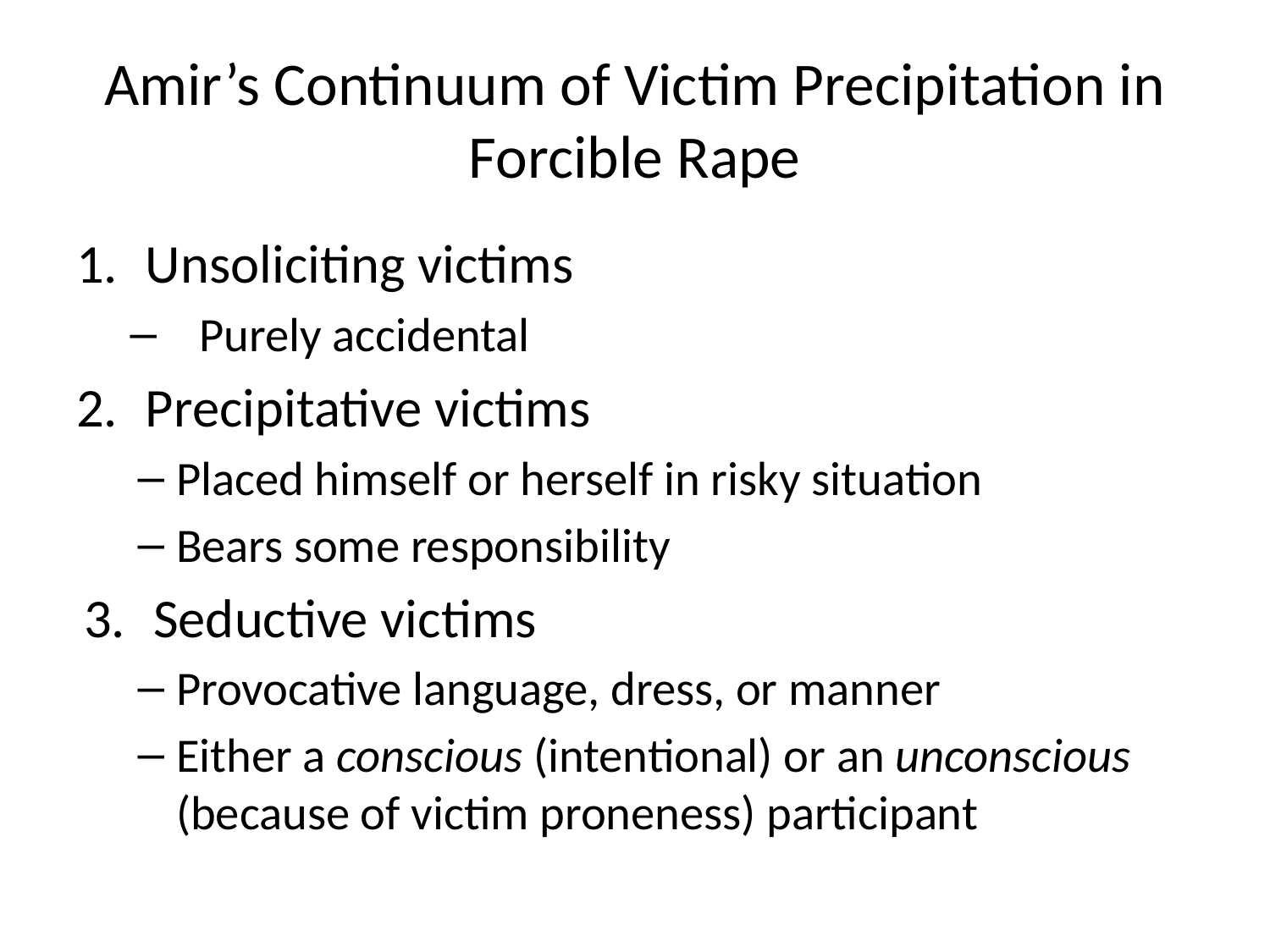

# Amir’s Continuum of Victim Precipitation in Forcible Rape
Unsoliciting victims
Purely accidental
Precipitative victims
Placed himself or herself in risky situation
Bears some responsibility
Seductive victims
Provocative language, dress, or manner
Either a conscious (intentional) or an unconscious (because of victim proneness) participant